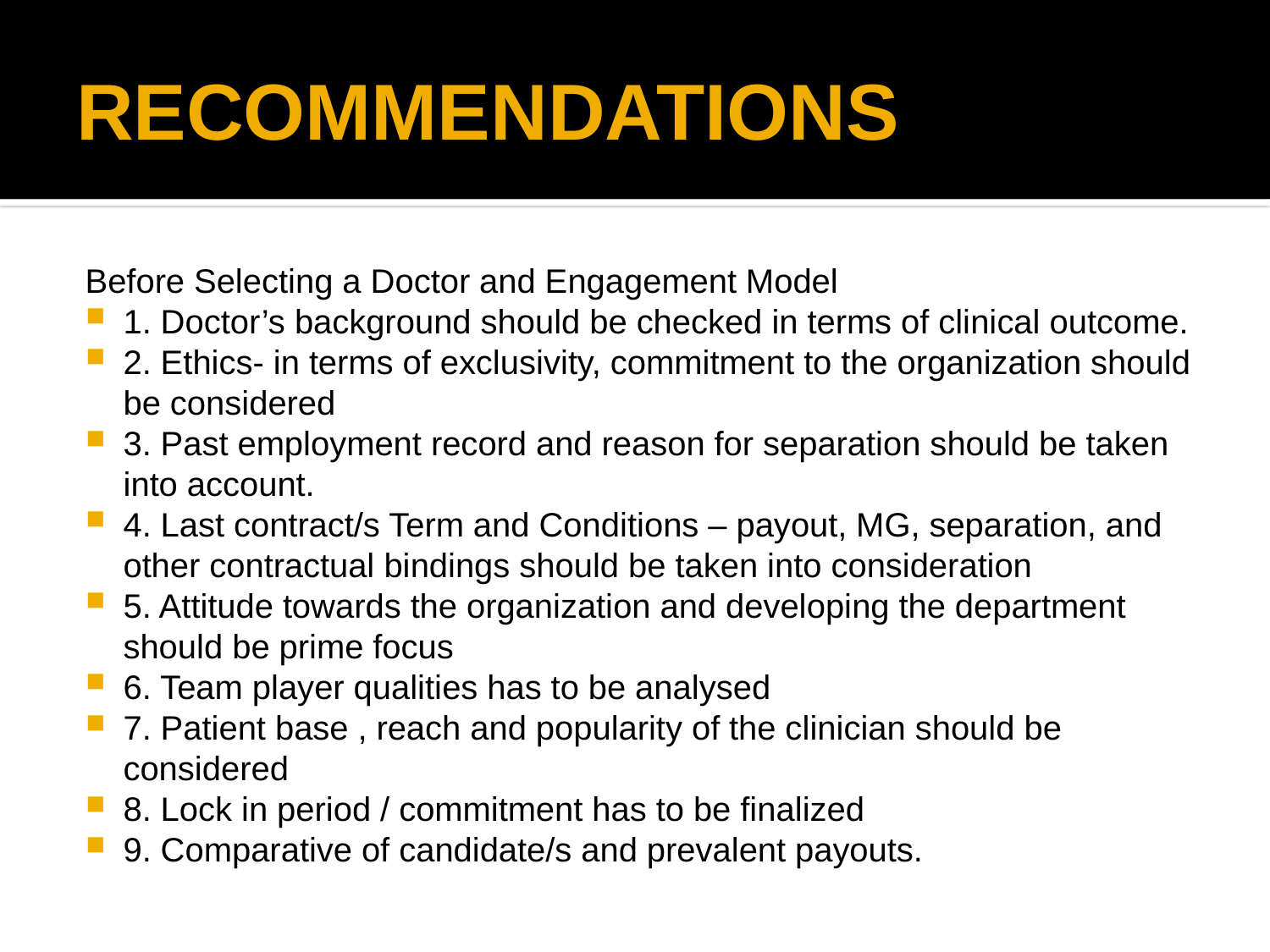

# RECOMMENDATIONS
Before Selecting a Doctor and Engagement Model
1. Doctor’s background should be checked in terms of clinical outcome.
2. Ethics- in terms of exclusivity, commitment to the organization should be considered
3. Past employment record and reason for separation should be taken into account.
4. Last contract/s Term and Conditions – payout, MG, separation, and other contractual bindings should be taken into consideration
5. Attitude towards the organization and developing the department should be prime focus
6. Team player qualities has to be analysed
7. Patient base , reach and popularity of the clinician should be considered
8. Lock in period / commitment has to be finalized
9. Comparative of candidate/s and prevalent payouts.